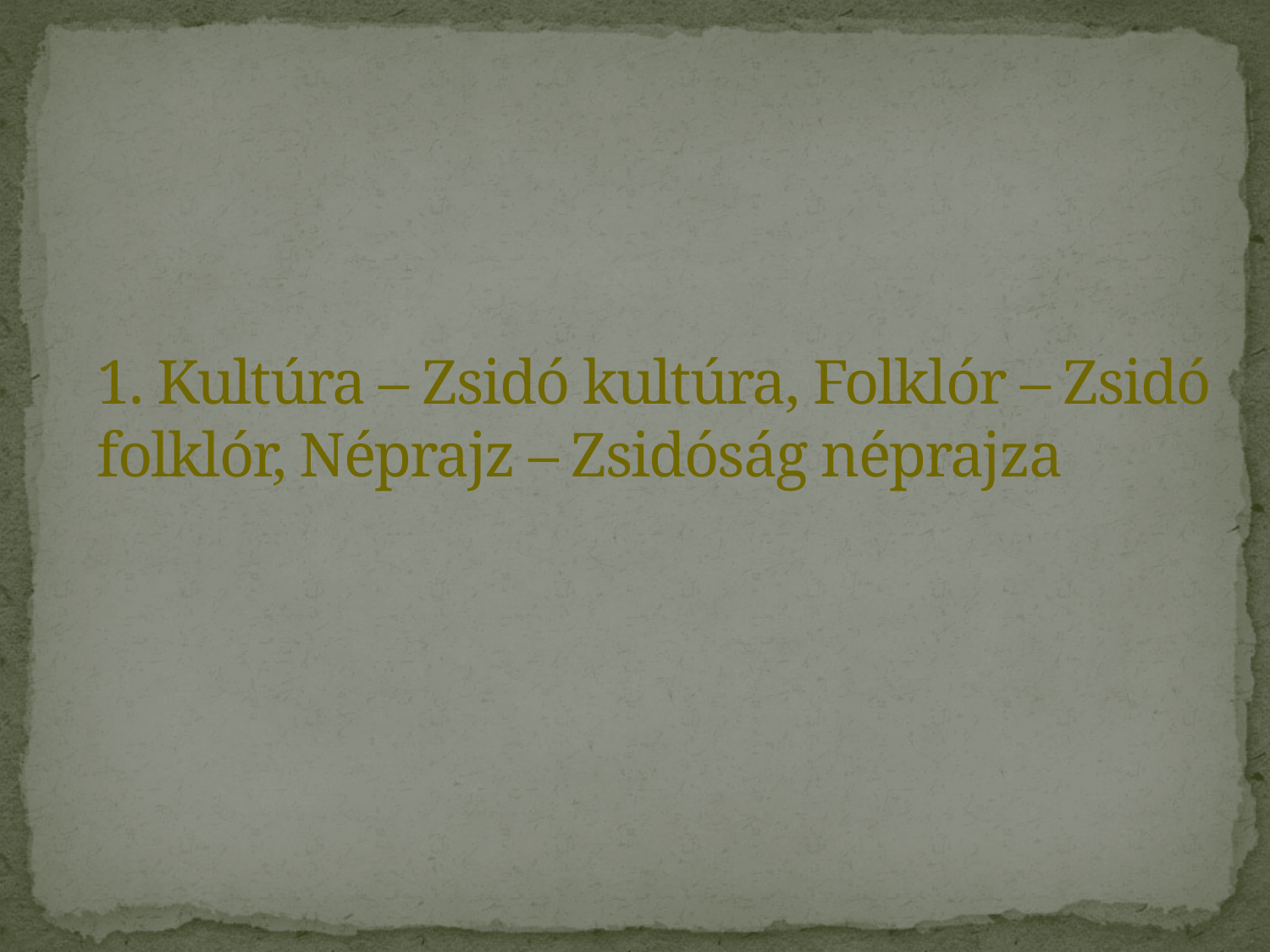

# 1. Kultúra – Zsidó kultúra, Folklór – Zsidó folklór, Néprajz – Zsidóság néprajza